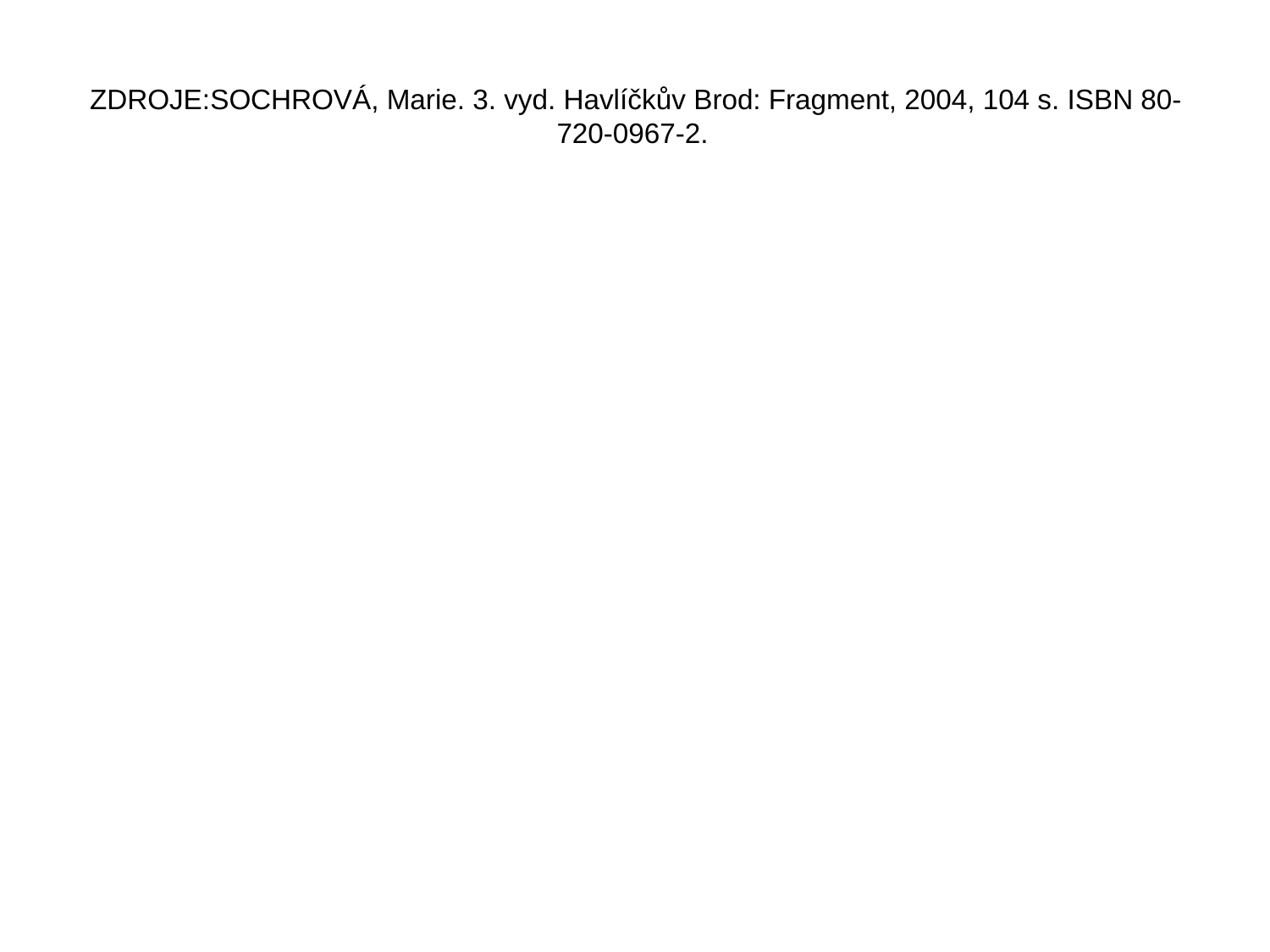

# ZDROJE:SOCHROVÁ, Marie. 3. vyd. Havlíčkův Brod: Fragment, 2004, 104 s. ISBN 80-720-0967-2.